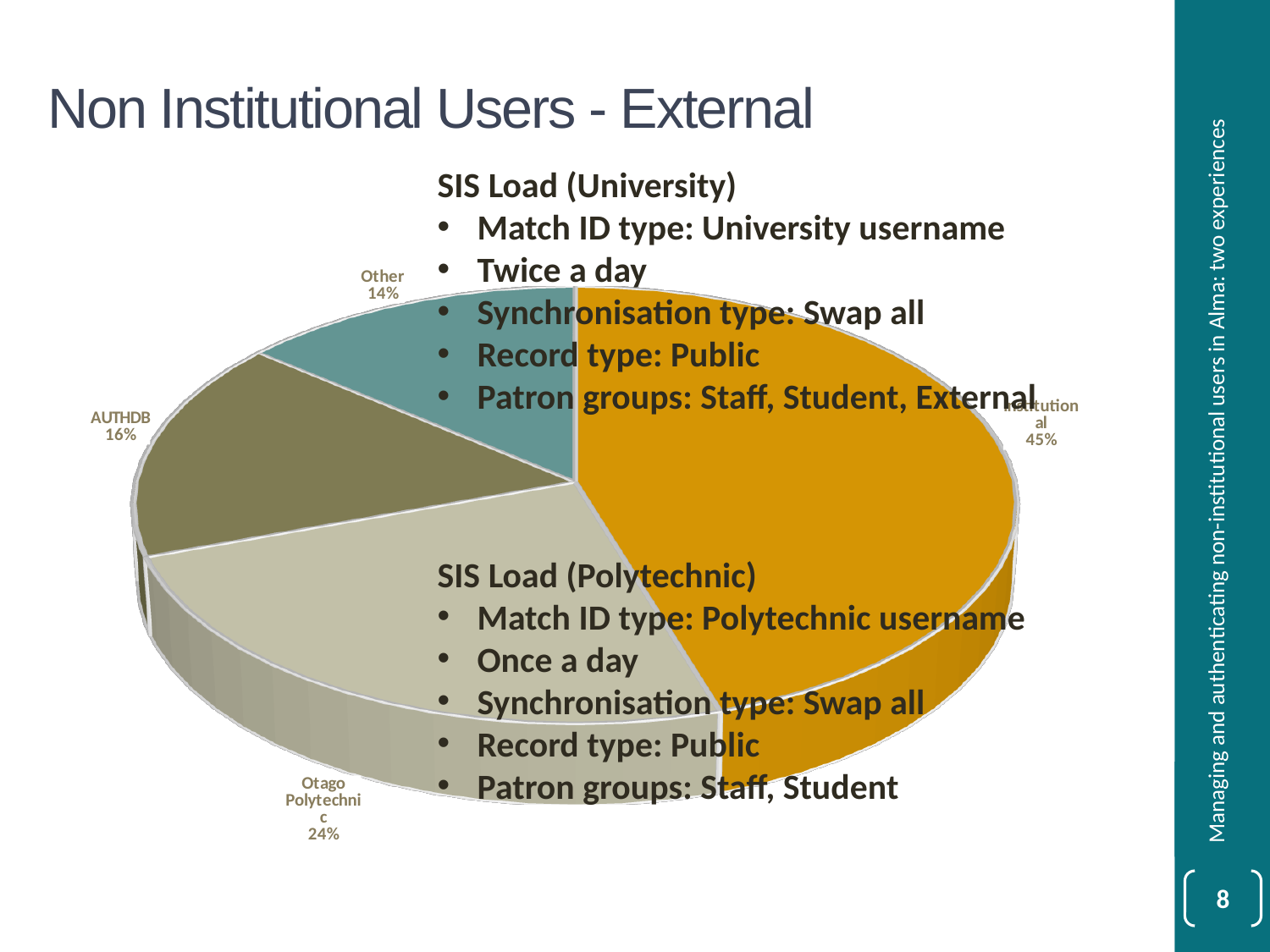

# Non Institutional Users - External
SIS Load (University)
Match ID type: University username
Twice a day
Synchronisation type: Swap all
Record type: Public
Patron groups: Staff, Student, External

[unsupported chart]

Managing and authenticating non-institutional users in Alma: two experiences
SIS Load (Polytechnic)
Match ID type: Polytechnic username
Once a day
Synchronisation type: Swap all
Record type: Public
Patron groups: Staff, Student
8